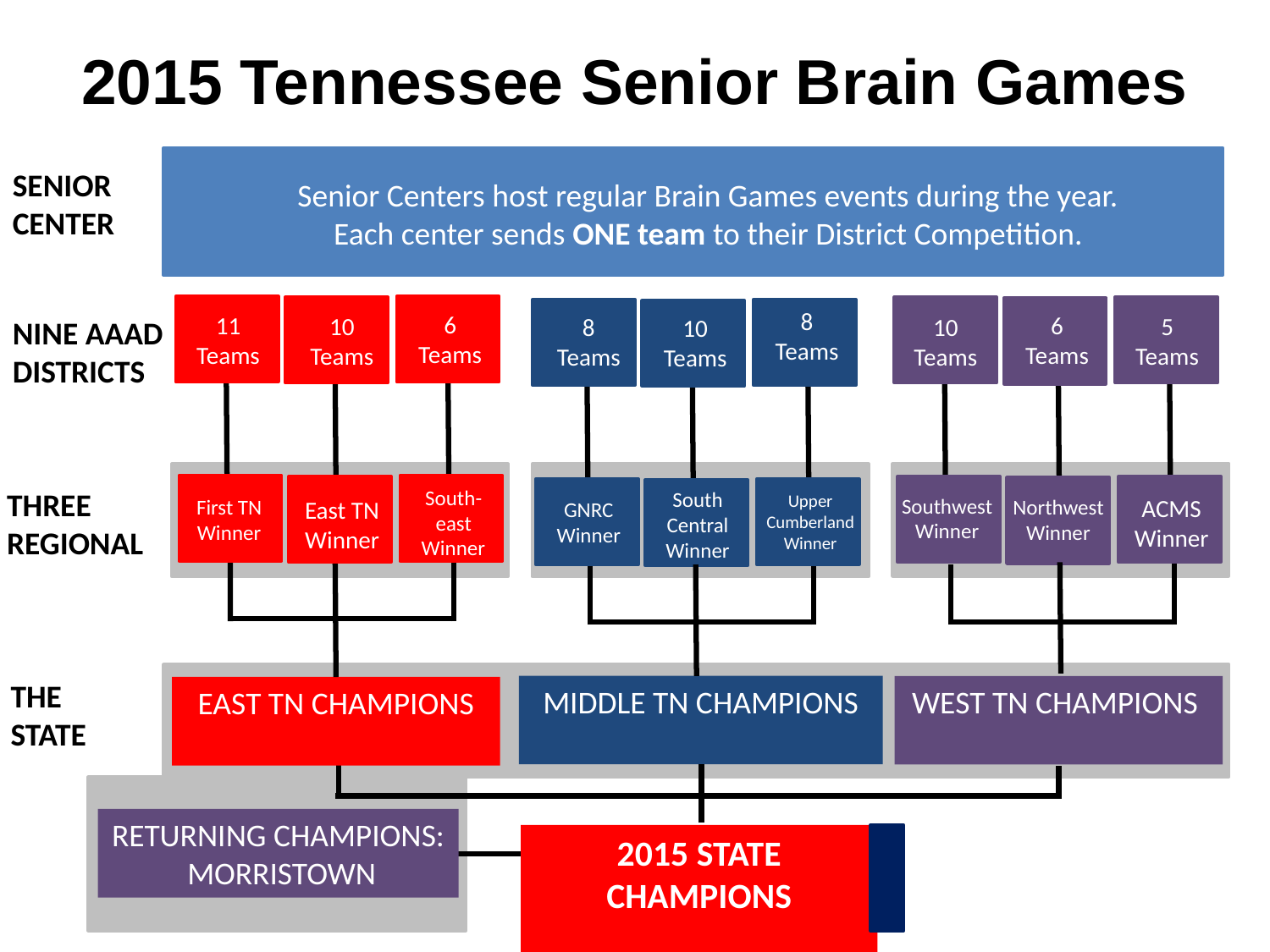

# 2015 Tennessee Senior Brain Games

SENIOR
CENTER
Senior Centers host regular Brain Games events during the year.
Each center sends ONE team to their District Competition.

6 Teams
11 Teams
10 Teams

6
Teams
5 Teams
10
Teams
8
Teams

8 Teams
10 Teams
NINE AAAD
DISTRICTS

South-east Winner
First TN Winner
East TN
Winner

Southwest Winner
ACMS
Winner
Northwest Winner
THREE
REGIONAL

South Central
Winner
Upper Cumberland Winner
GNRC
Winner

THE
STATE
MIDDLE TN CHAMPIONS

WEST TN CHAMPIONS

EAST TN CHAMPIONS

RETURNING CHAMPIONS:
 MORRISTOWN

2015 STATE CHAMPIONS